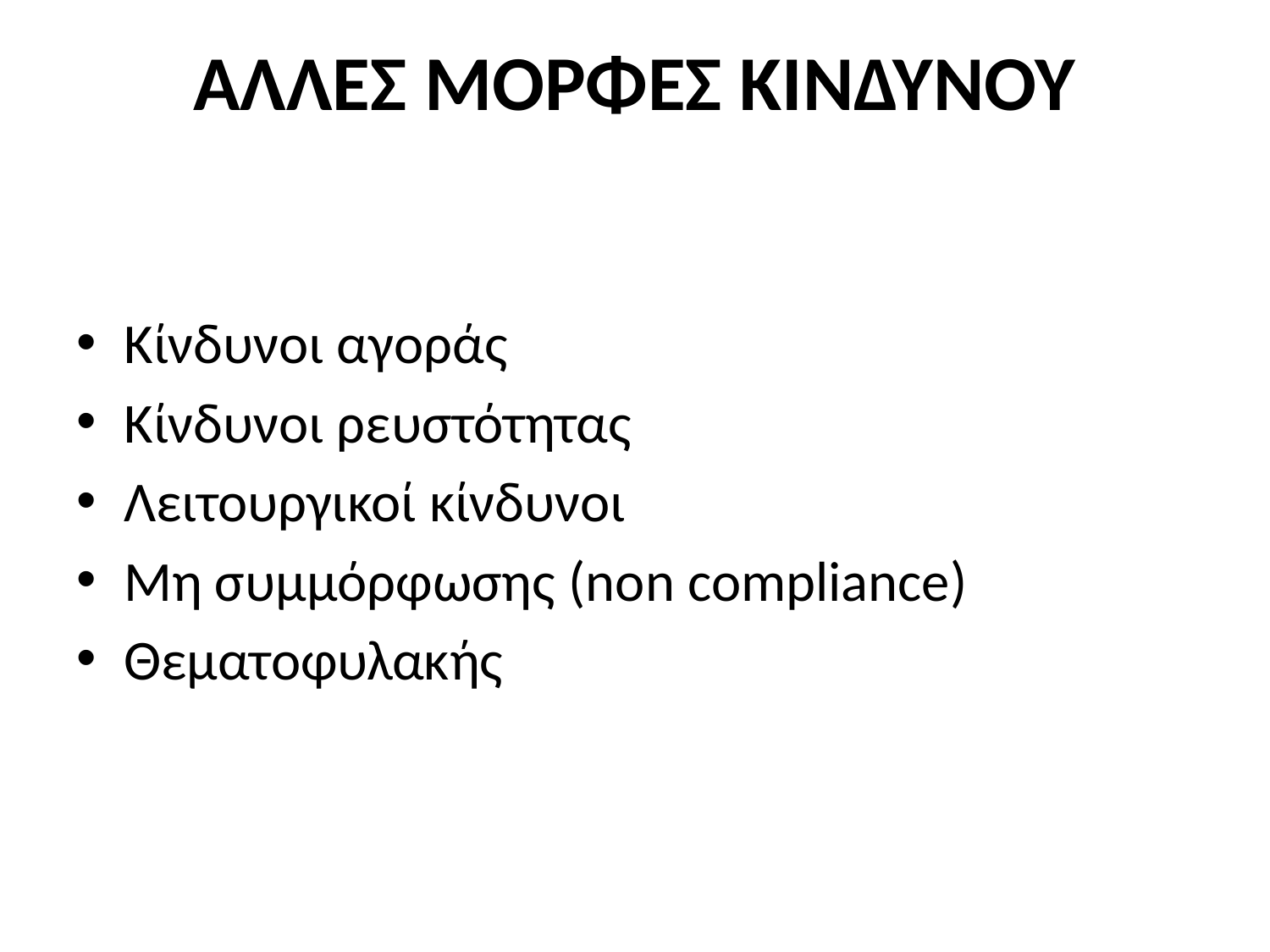

# ΑΛΛΕΣ ΜΟΡΦΕΣ ΚΙΝΔΥΝΟΥ

Κίνδυνοι αγοράς
Κίνδυνοι ρευστότητας
Λειτουργικοί κίνδυνοι
Μη συμμόρφωσης (non compliance)
Θεματοφυλακής